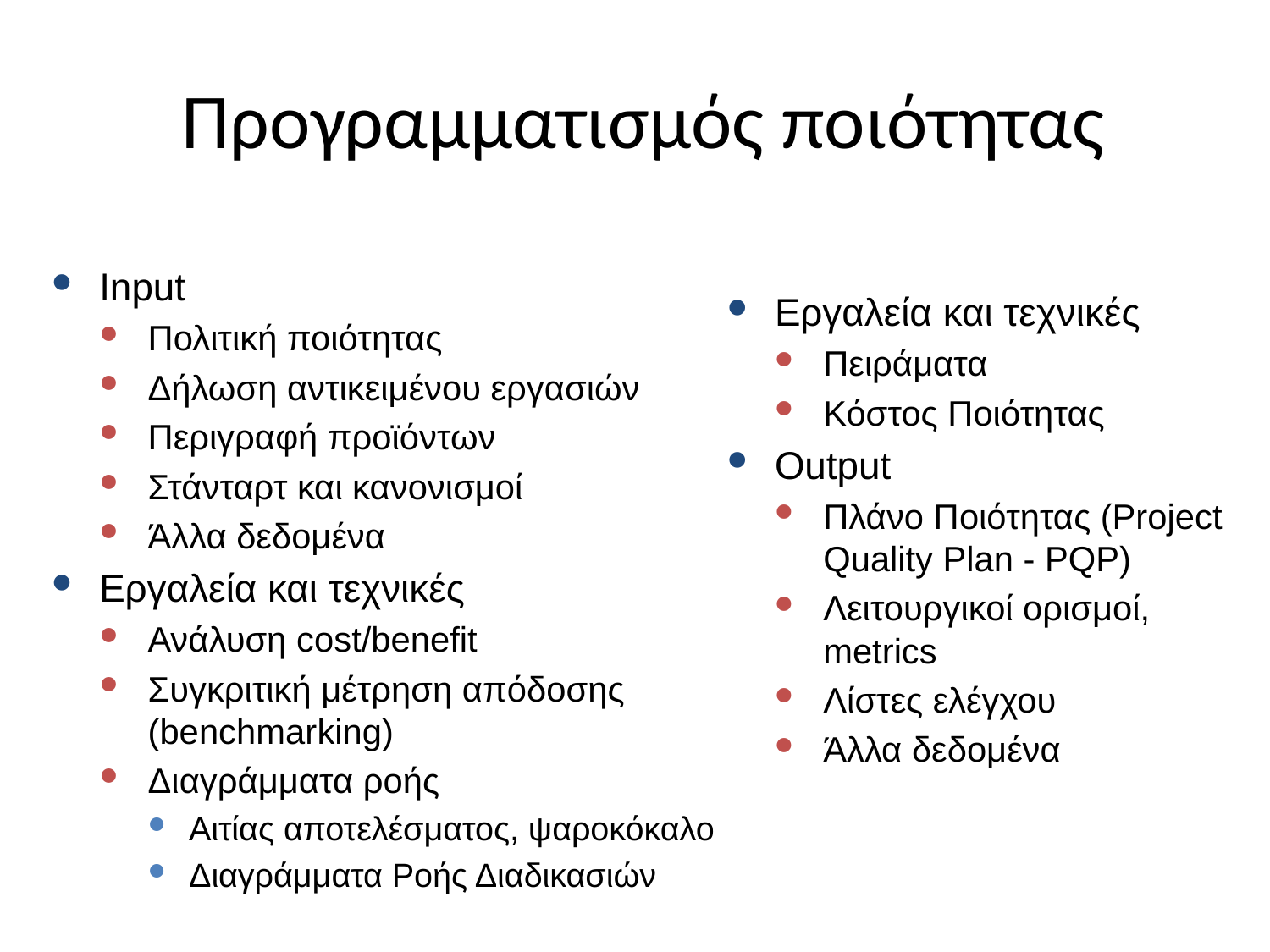

# Προγραμματισμός ποιότητας
Input
Πολιτική ποιότητας
Δήλωση αντικειμένου εργασιών
Περιγραφή προϊόντων
Στάνταρτ και κανονισμοί
Άλλα δεδομένα
Εργαλεία και τεχνικές
Ανάλυση cost/benefit
Συγκριτική μέτρηση απόδοσης (benchmarking)
Διαγράμματα ροής
Αιτίας αποτελέσματος, ψαροκόκαλο
Διαγράμματα Ροής Διαδικασιών

Εργαλεία και τεχνικές
Πειράματα
Κόστος Ποιότητας
Output
Πλάνο Ποιότητας (Project Quality Plan - PQP)
Λειτουργικοί ορισμοί, metrics
Λίστες ελέγχου
Άλλα δεδομένα